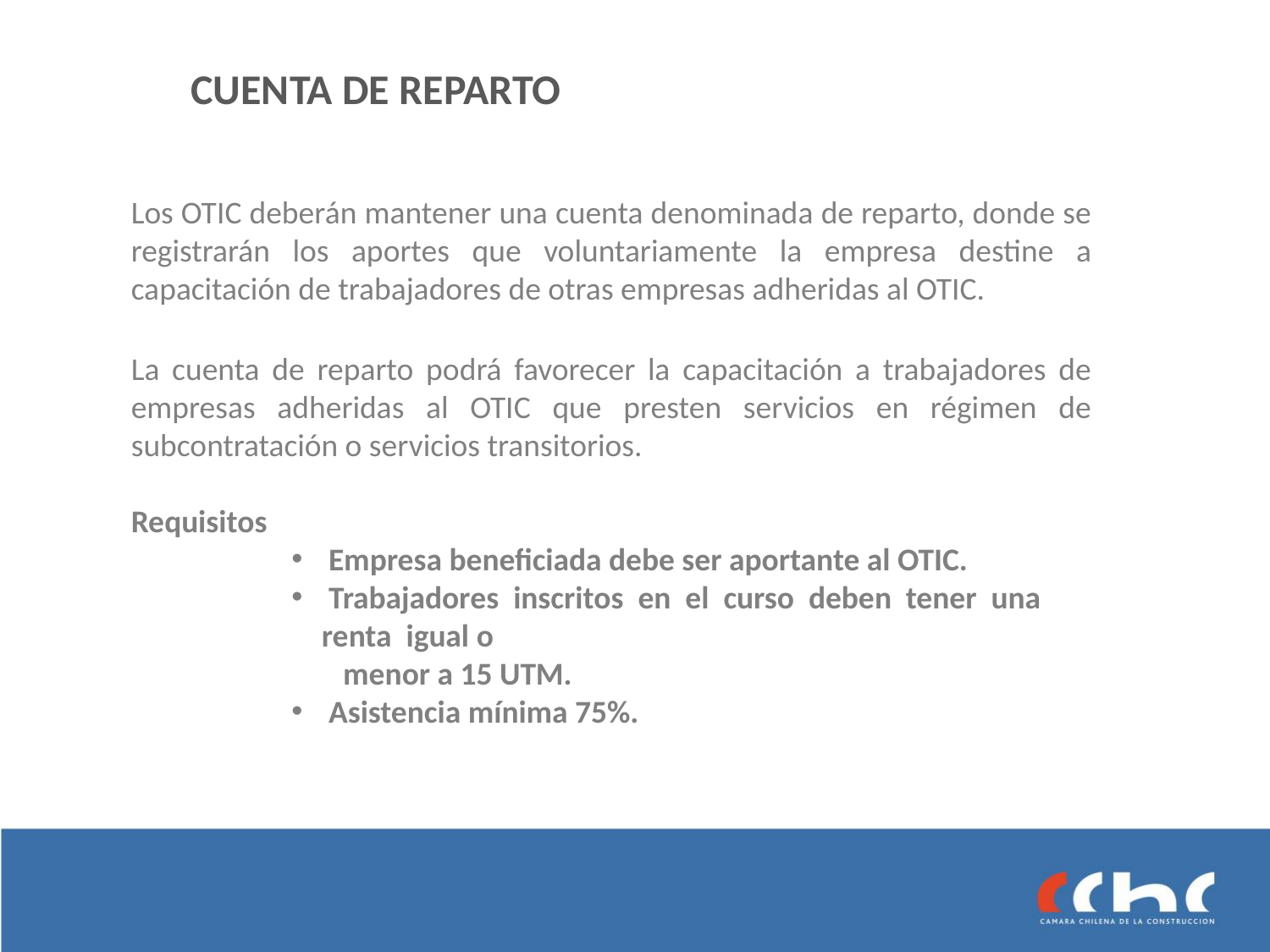

CUENTA DE REPARTO
Los OTIC deberán mantener una cuenta denominada de reparto, donde se registrarán los aportes que voluntariamente la empresa destine a capacitación de trabajadores de otras empresas adheridas al OTIC.

La cuenta de reparto podrá favorecer la capacitación a trabajadores de empresas adheridas al OTIC que presten servicios en régimen de subcontratación o servicios transitorios.

Requisitos
 Empresa beneficiada debe ser aportante al OTIC.
 Trabajadores  inscritos  en  el  curso  deben  tener  una  renta  igual o
   menor a 15 UTM.
 Asistencia mínima 75%.